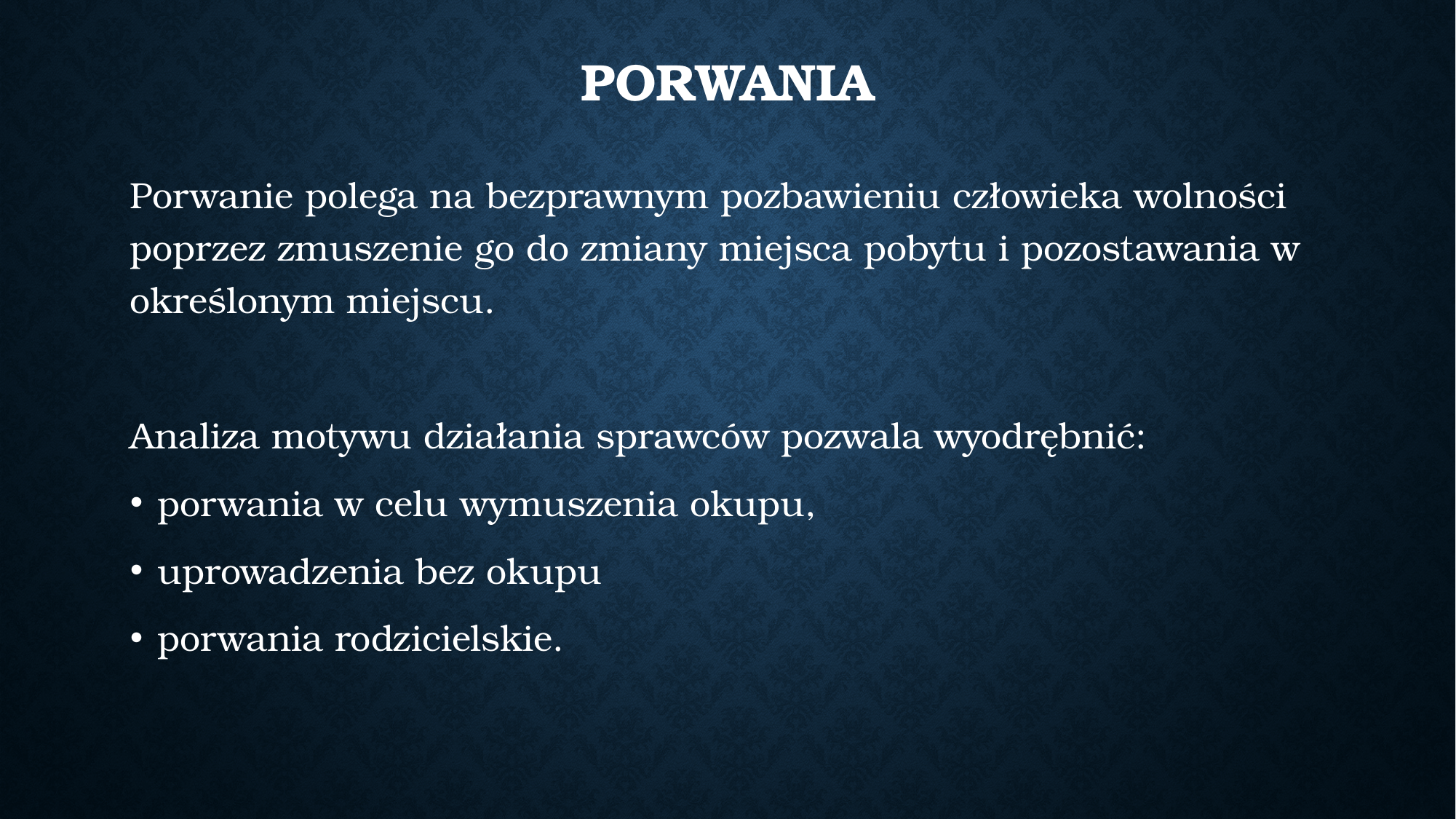

# porwania
Porwanie polega na bezprawnym pozbawieniu człowieka wolności poprzez zmuszenie go do zmiany miejsca pobytu i pozostawania w określonym miejscu.

Analiza motywu działania sprawców pozwala wyodrębnić:
porwania w celu wymuszenia okupu,
uprowadzenia bez okupu
porwania rodzicielskie.